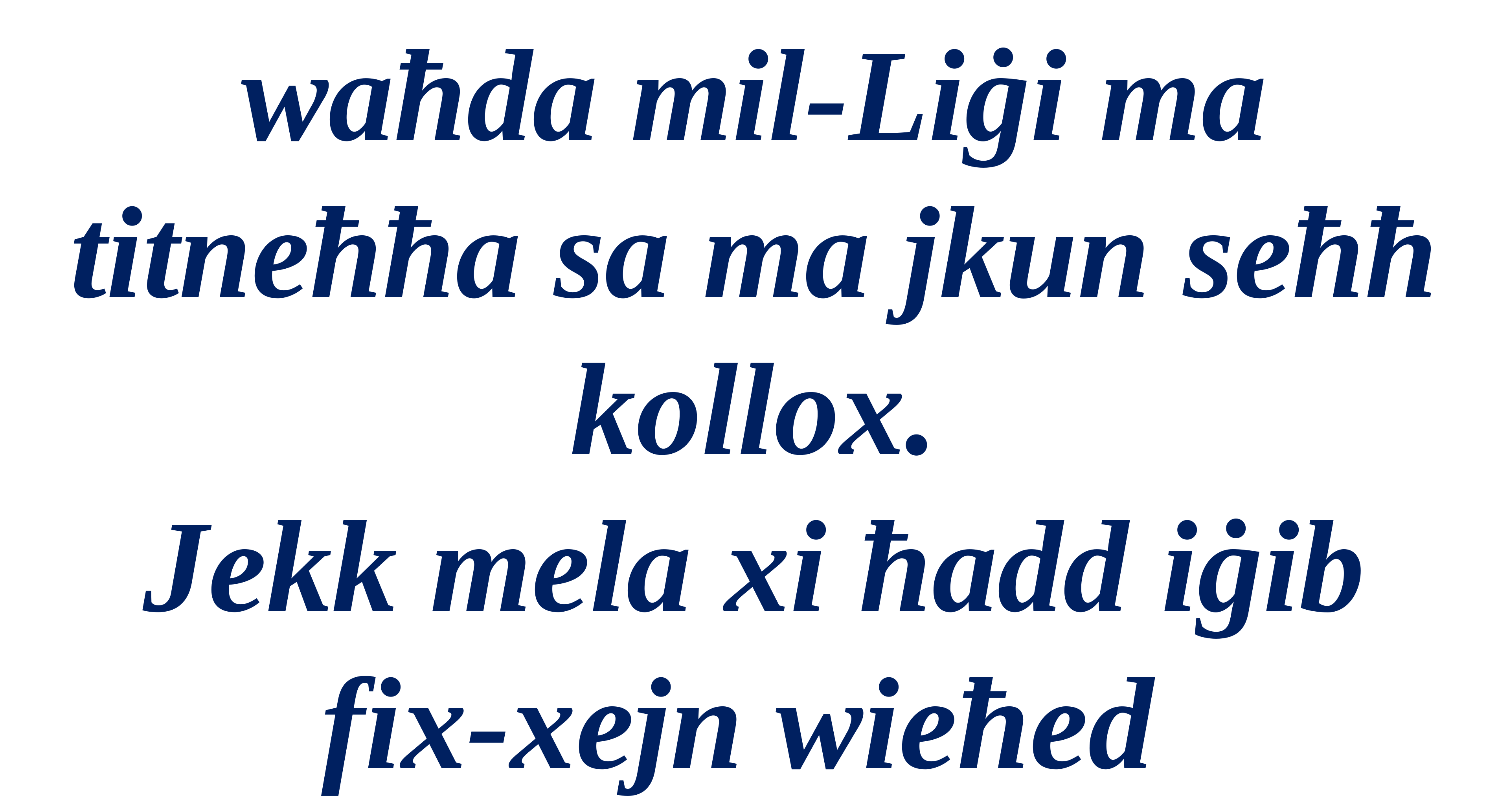

waħda mil-Liġi ma titneħħa sa ma jkun seħħ
kollox.
Jekk mela xi ħadd iġib fix-xejn wieħed